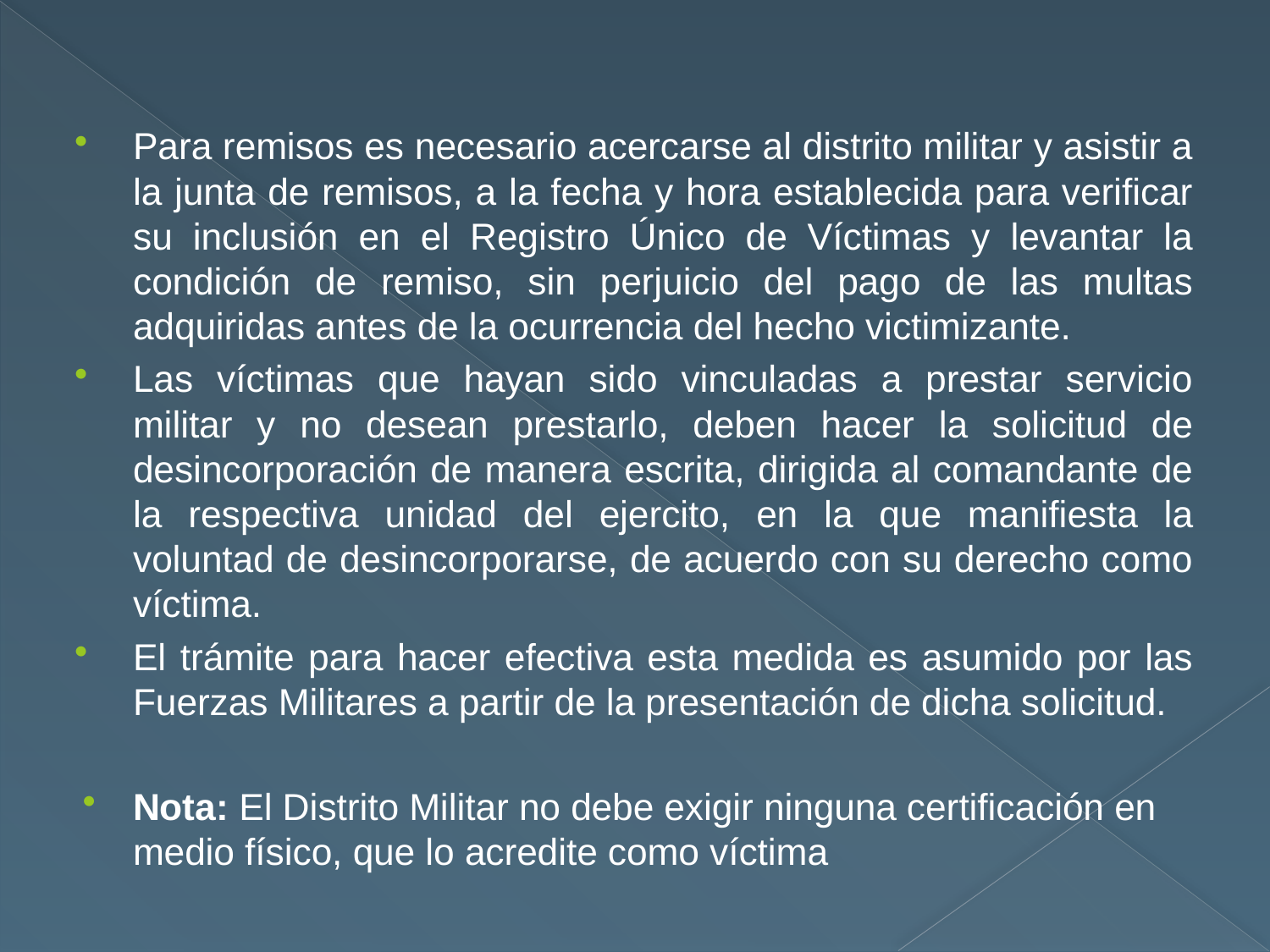

#
Para remisos es necesario acercarse al distrito militar y asistir a la junta de remisos, a la fecha y hora establecida para verificar su inclusión en el Registro Único de Víctimas y levantar la condición de remiso, sin perjuicio del pago de las multas adquiridas antes de la ocurrencia del hecho victimizante.
Las víctimas que hayan sido vinculadas a prestar servicio militar y no desean prestarlo, deben hacer la solicitud de desincorporación de manera escrita, dirigida al comandante de la respectiva unidad del ejercito, en la que manifiesta la voluntad de desincorporarse, de acuerdo con su derecho como víctima.
El trámite para hacer efectiva esta medida es asumido por las Fuerzas Militares a partir de la presentación de dicha solicitud.

Nota: El Distrito Militar no debe exigir ninguna certificación en medio físico, que lo acredite como víctima